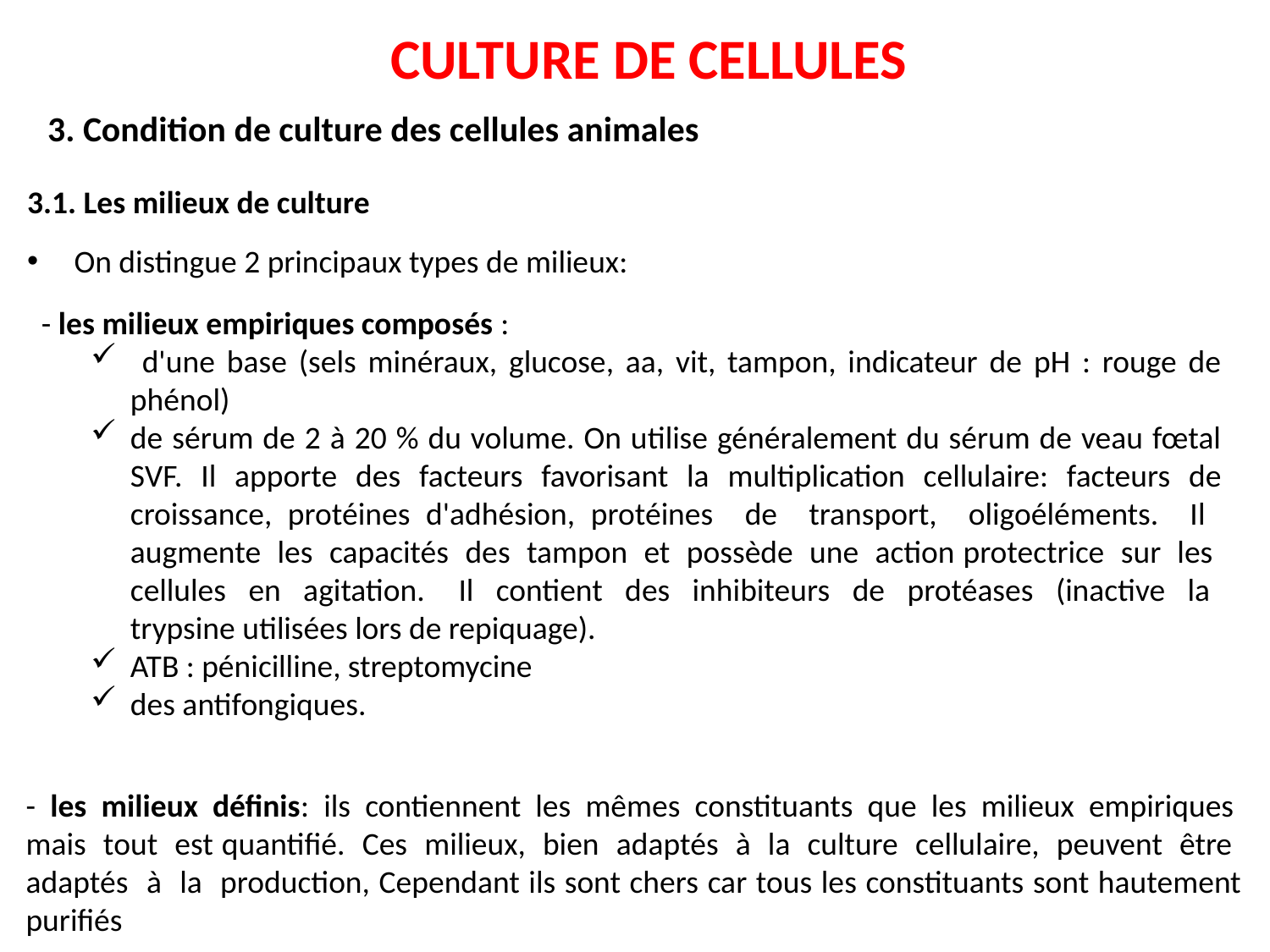

CULTURE DE CELLULES
3. Condition de culture des cellules animales
3.1. Les milieux de culture

 On distingue 2 principaux types de milieux:

  - les milieux empiriques composés :
 d'une base (sels minéraux, glucose, aa, vit, tampon, indicateur de pH : rouge de phénol)
de sérum de 2 à 20 % du volume. On utilise généralement du sérum de veau fœtal SVF. Il apporte des facteurs favorisant la multiplication cellulaire: facteurs de croissance, protéines d'adhésion, protéines  de  transport,  oligoéléments.  Il  augmente  les  capacités  des  tampon  et  possède  une  action protectrice  sur  les  cellules  en  agitation.   Il  contient  des  inhibiteurs  de  protéases  (inactive  la  trypsine utilisées lors de repiquage).
ATB : pénicilline, streptomycine
des antifongiques.

-  les  milieux  définis:  ils  contiennent  les  mêmes  constituants  que  les  milieux  empiriques  mais  tout  est quantifié.  Ces  milieux,  bien  adaptés  à  la  culture  cellulaire,  peuvent  être  adaptés  à  la  production, Cependant ils sont chers car tous les constituants sont hautement purifiés